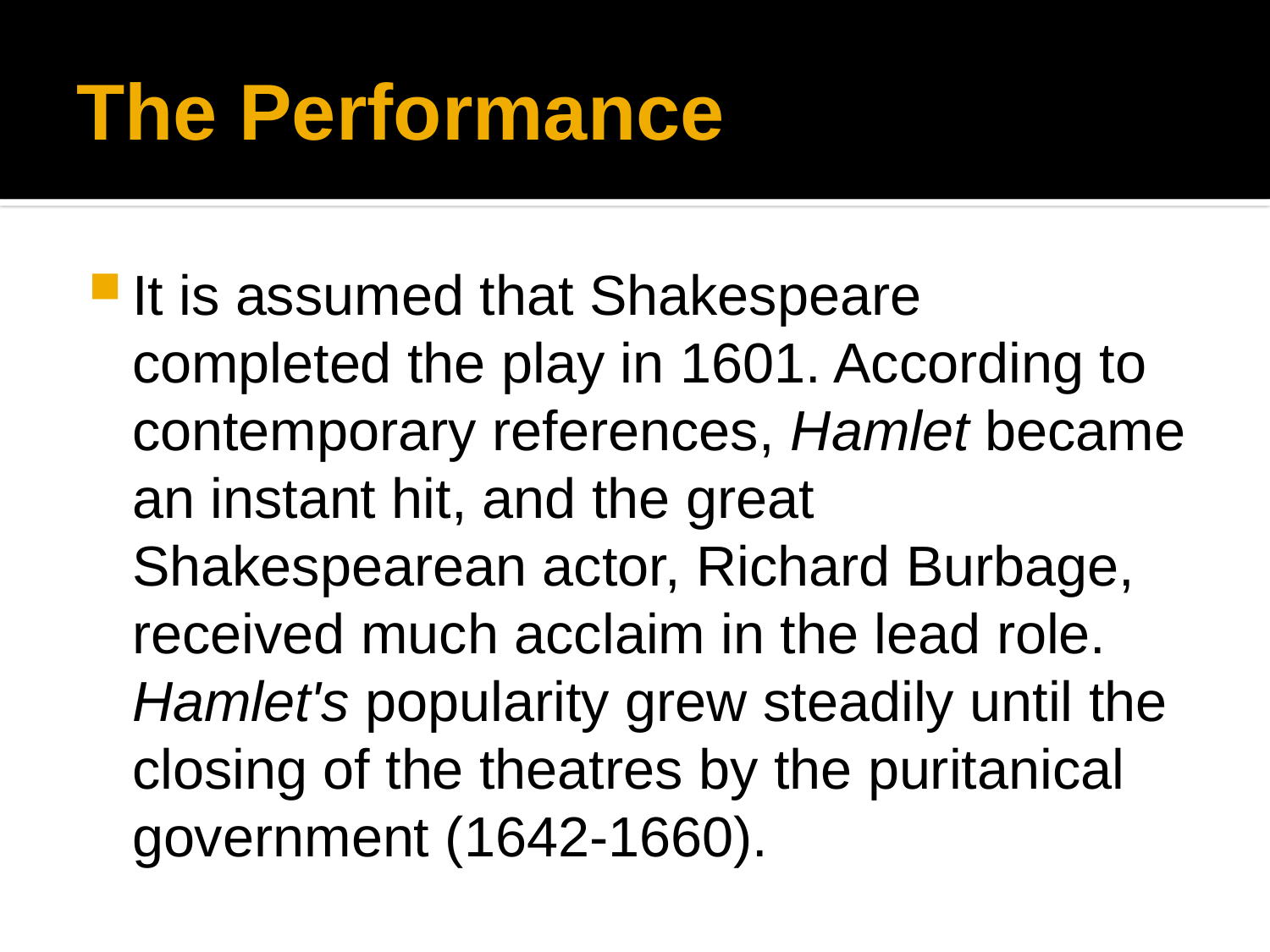

# The Performance
It is assumed that Shakespeare completed the play in 1601. According to contemporary references, Hamlet became an instant hit, and the great Shakespearean actor, Richard Burbage, received much acclaim in the lead role. Hamlet's popularity grew steadily until the closing of the theatres by the puritanical government (1642-1660).